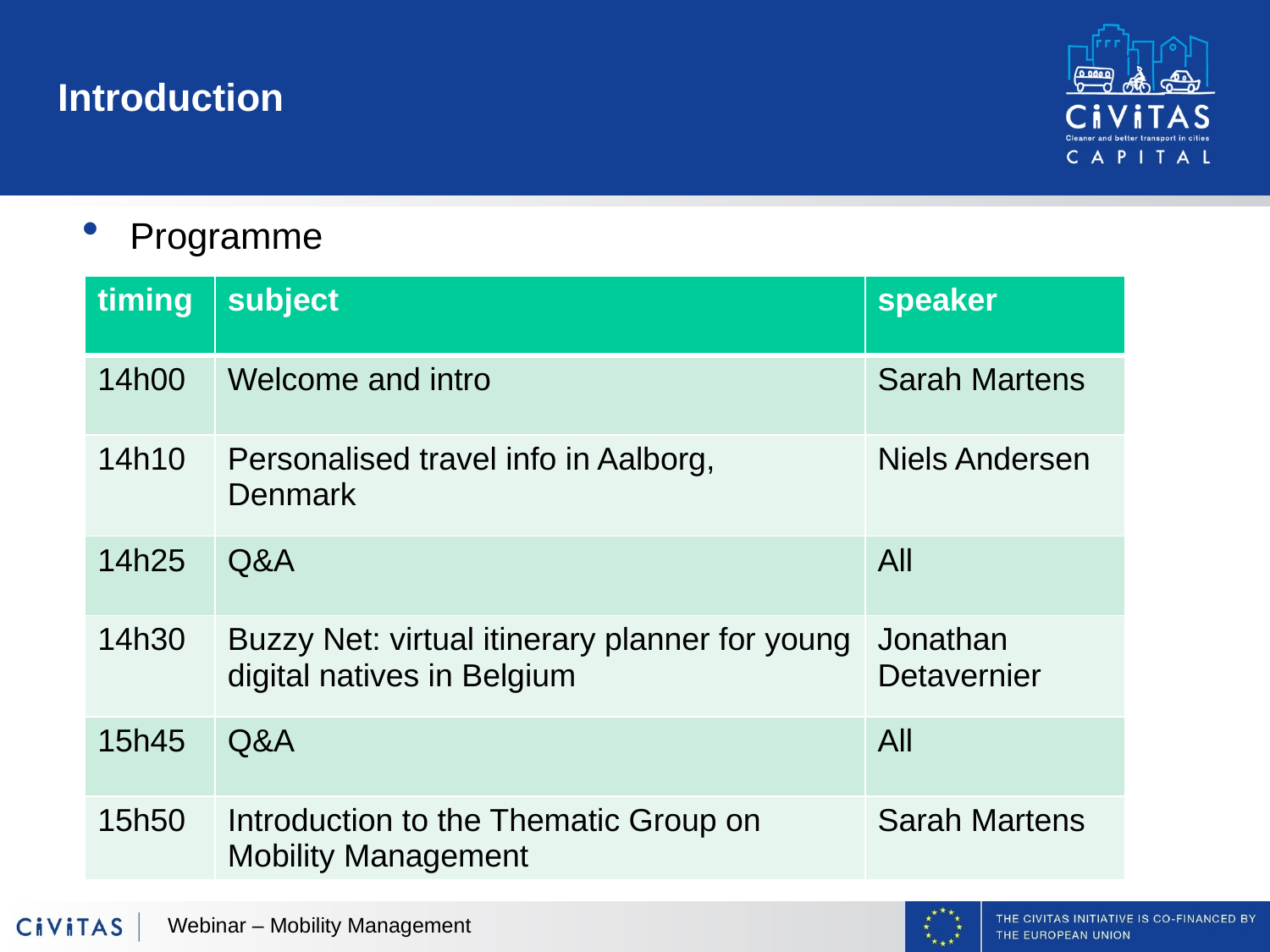

# Introduction
Programme

| timing | subject | speaker |
| --- | --- | --- |
| 14h00 | Welcome and intro | Sarah Martens |
| 14h10 | Personalised travel info in Aalborg, Denmark | Niels Andersen |
| 14h25 | Q&A | All |
| 14h30 | Buzzy Net: virtual itinerary planner for young digital natives in Belgium | Jonathan Detavernier |
| 15h45 | Q&A | All |
| 15h50 | Introduction to the Thematic Group on Mobility Management | Sarah Martens |
Webinar – Mobility Management